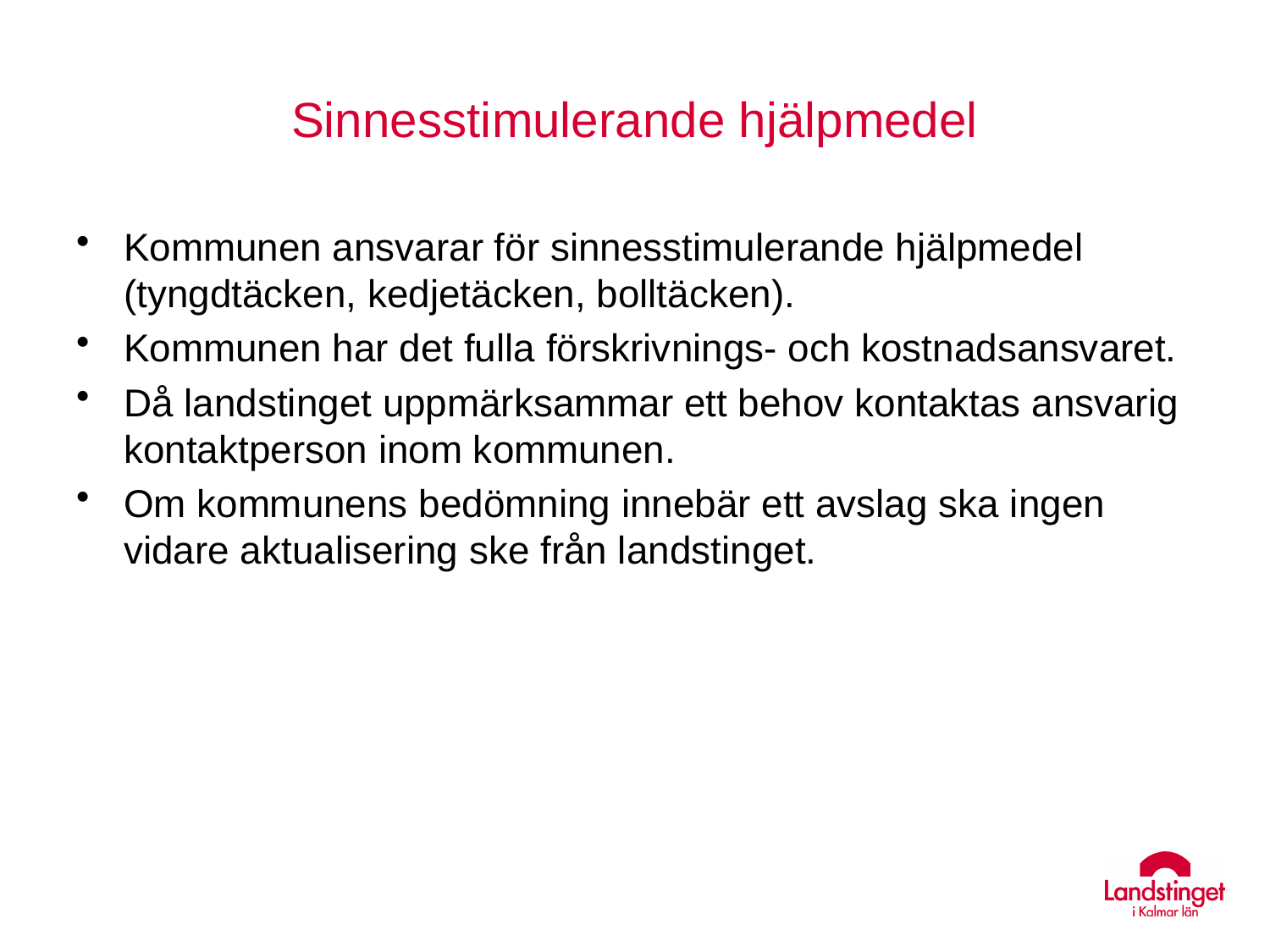

# Sinnesstimulerande hjälpmedel
Kommunen ansvarar för sinnesstimulerande hjälpmedel (tyngdtäcken, kedjetäcken, bolltäcken).
Kommunen har det fulla förskrivnings- och kostnadsansvaret.
Då landstinget uppmärksammar ett behov kontaktas ansvarig kontaktperson inom kommunen.
Om kommunens bedömning innebär ett avslag ska ingen vidare aktualisering ske från landstinget.